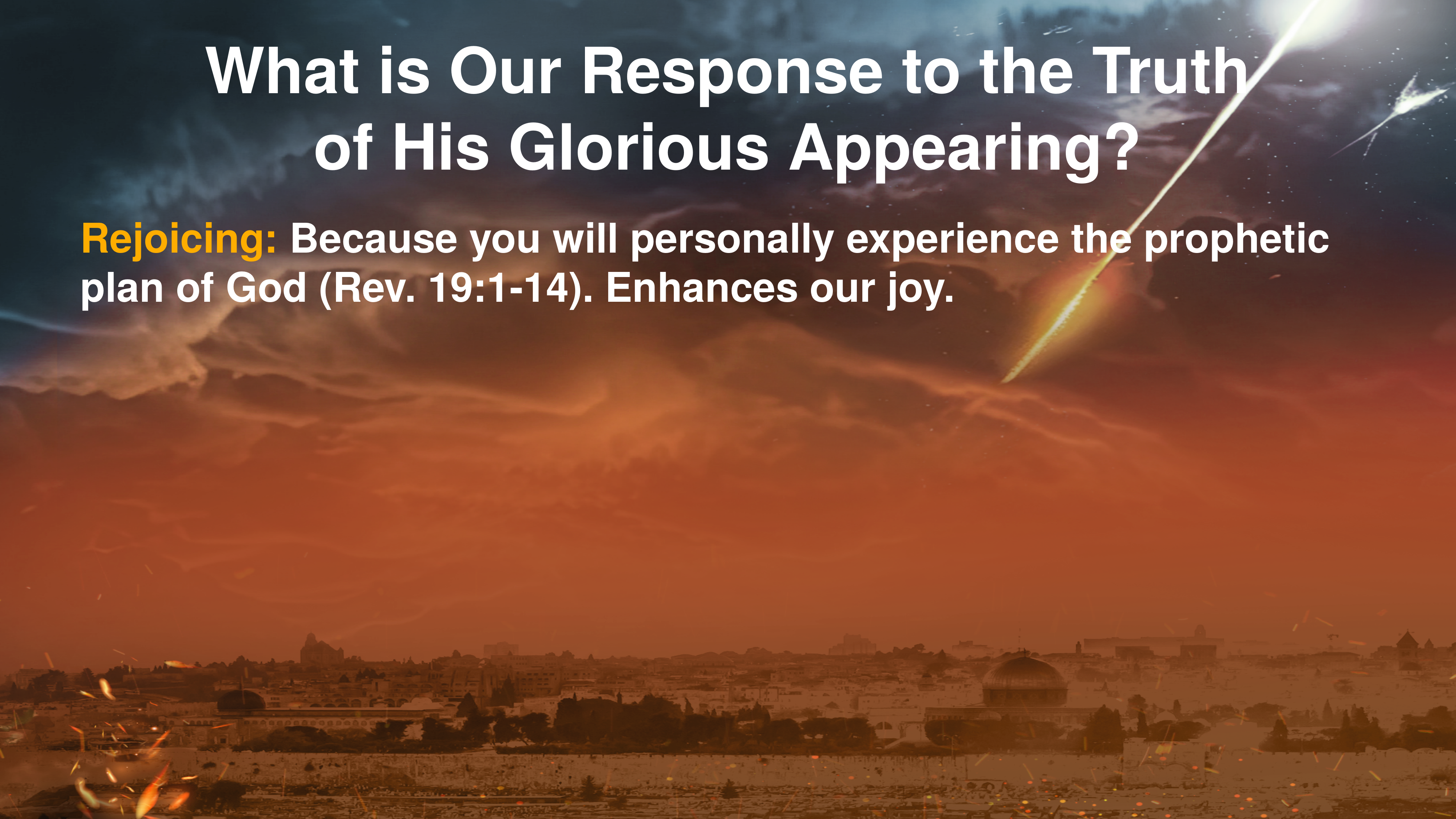

What is Our Response to the Truth
of His Glorious Appearing?
Rejoicing: Because you will personally experience the prophetic plan of God (Rev. 19:1-14). Enhances our joy.